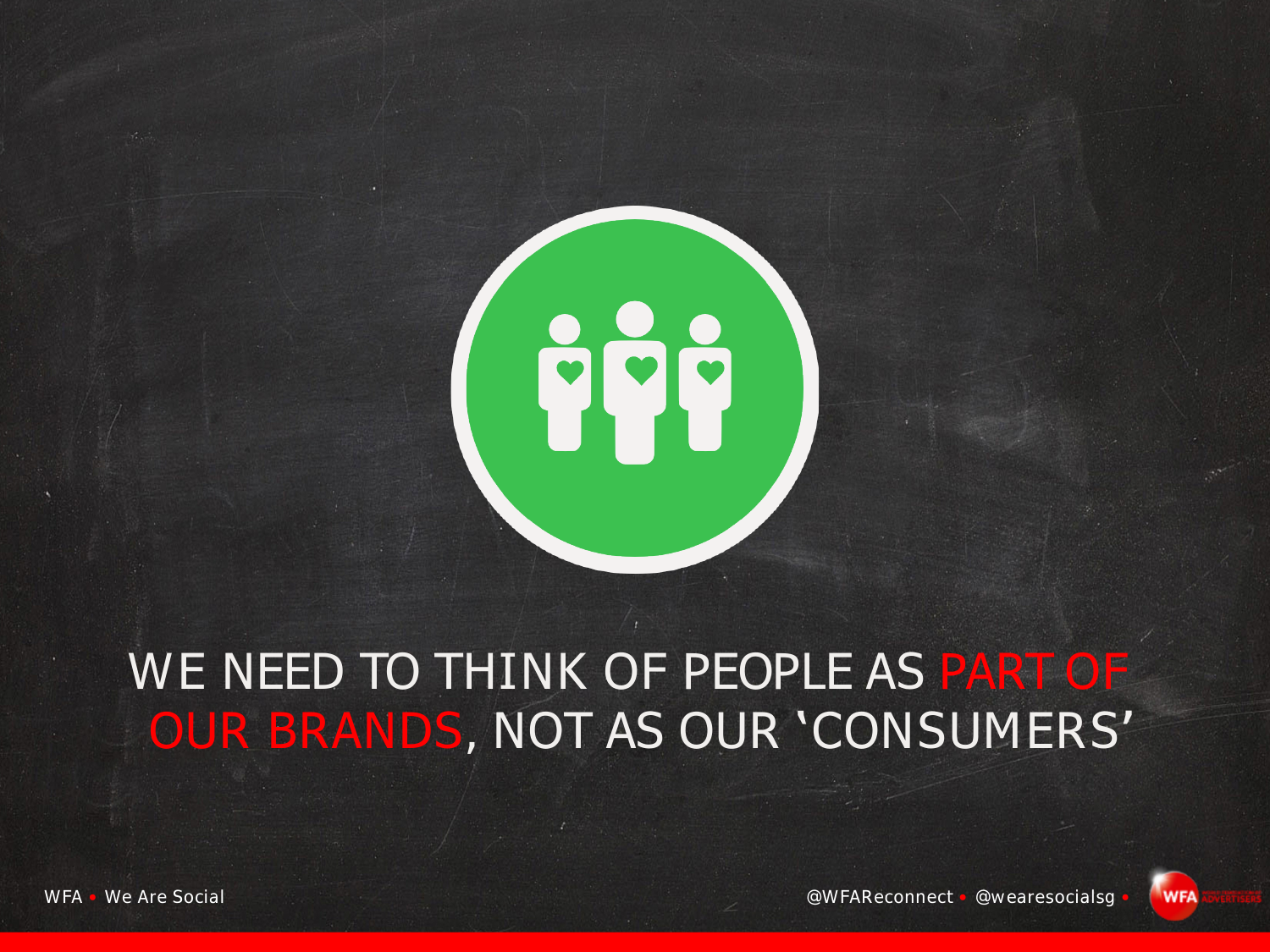

WE NEED TO THINK OF PEOPLE AS PART OF  OUR BRANDS, NOT AS OUR ‘CONSUMERS’